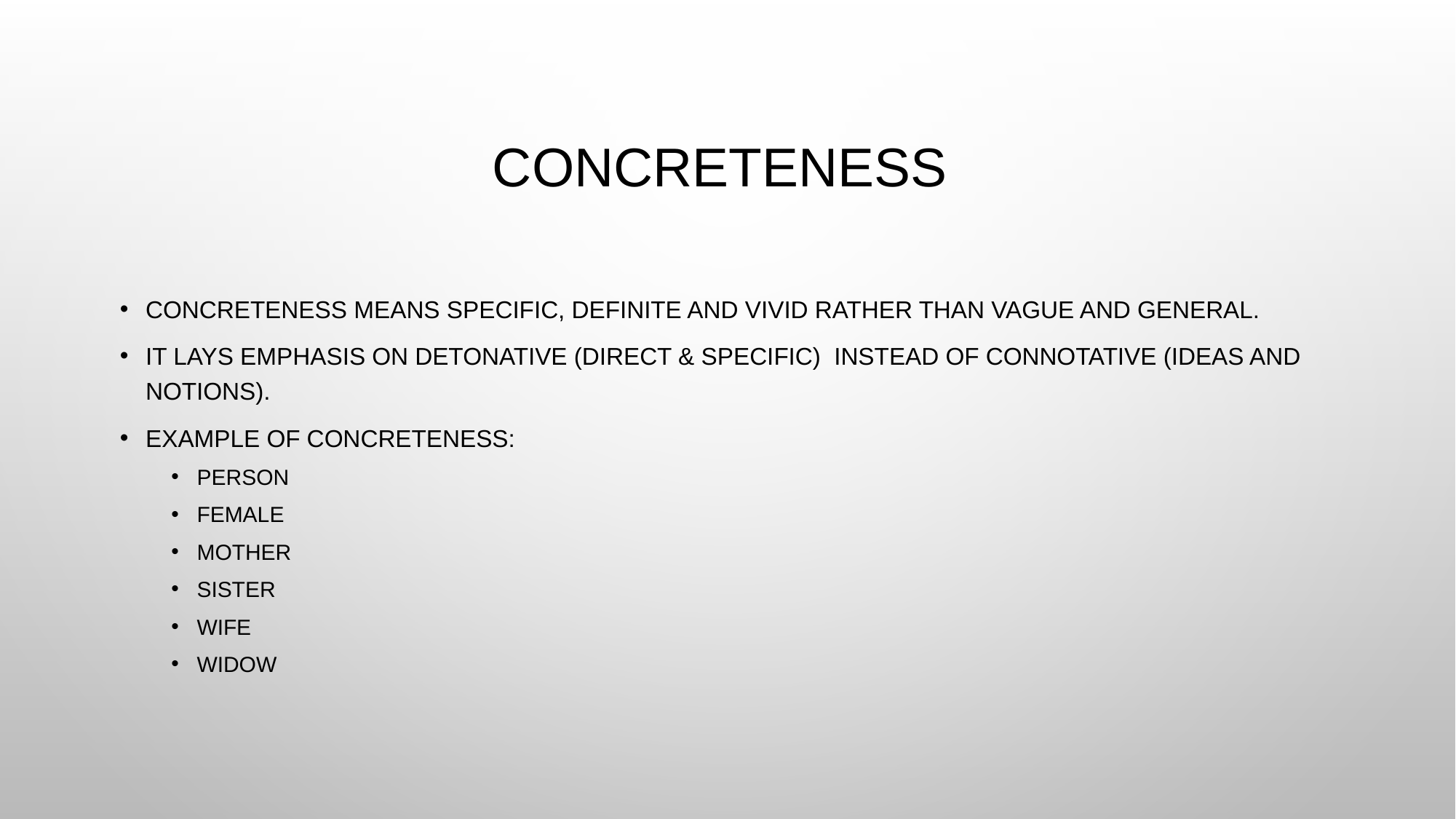

# Concreteness
Concreteness means specific, definite and vivid rather than vague and general.
It lays emphasis on detonative (direct & specific)  instead of connotative (ideas and notions).
Example of concreteness:
Person
Female
Mother
Sister
Wife
Widow